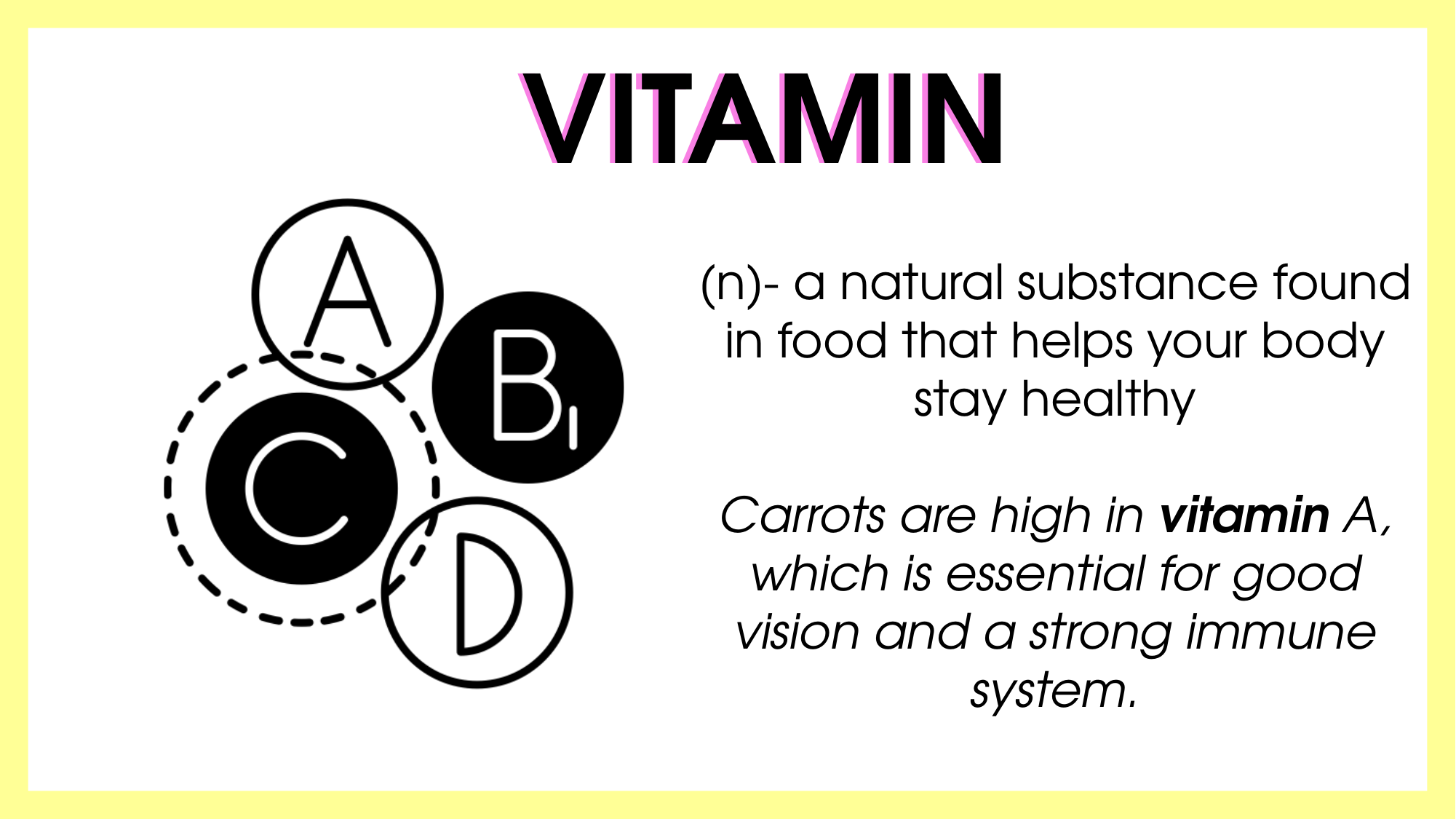

VITAMIN
VITAMIN

(n)- a natural substance found in food that helps your body stay healthy

Carrots are high in vitamin A, which is essential for good vision and a strong immune system.